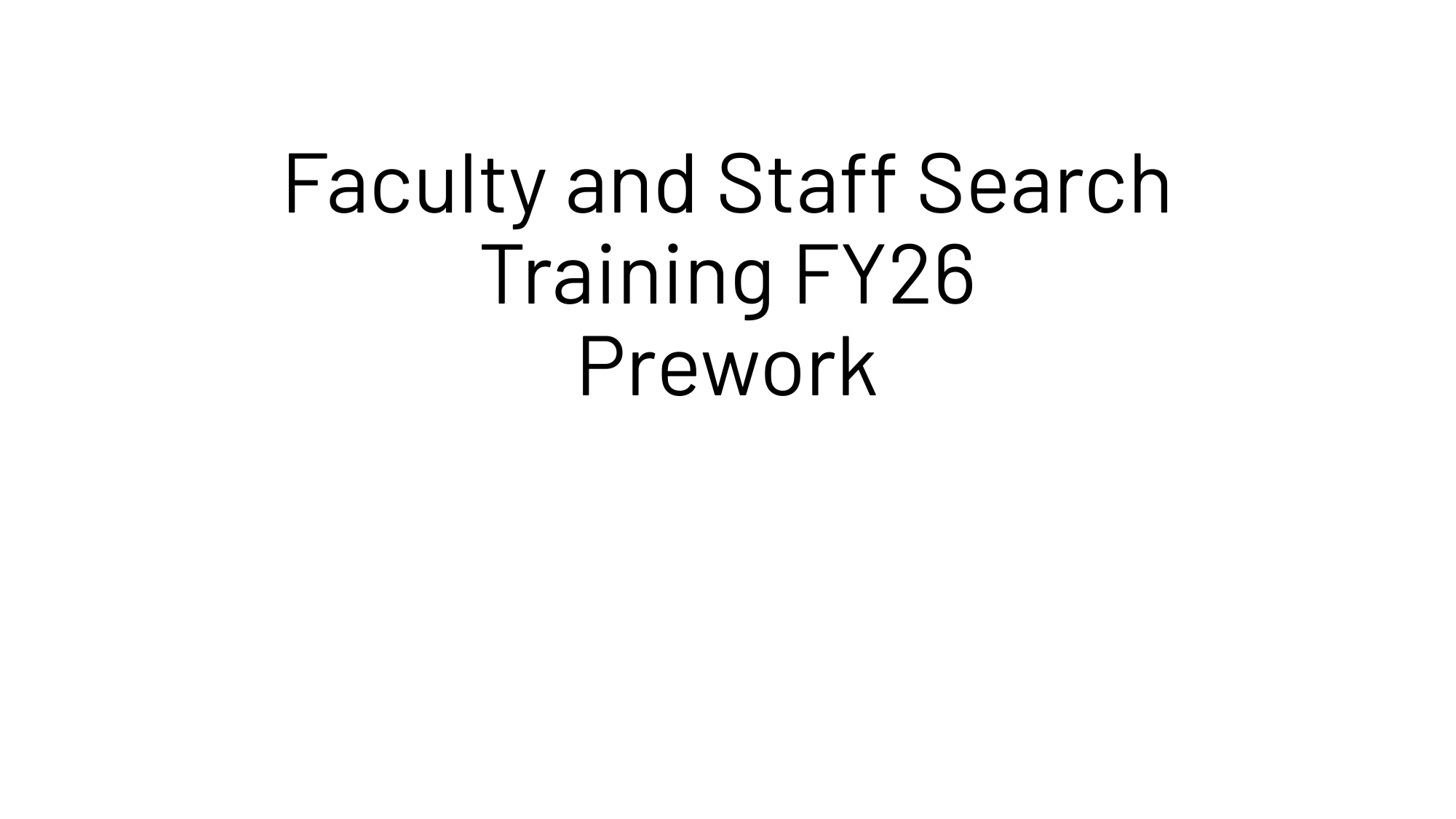

# Faculty and Staff Search Training FY26
Prework